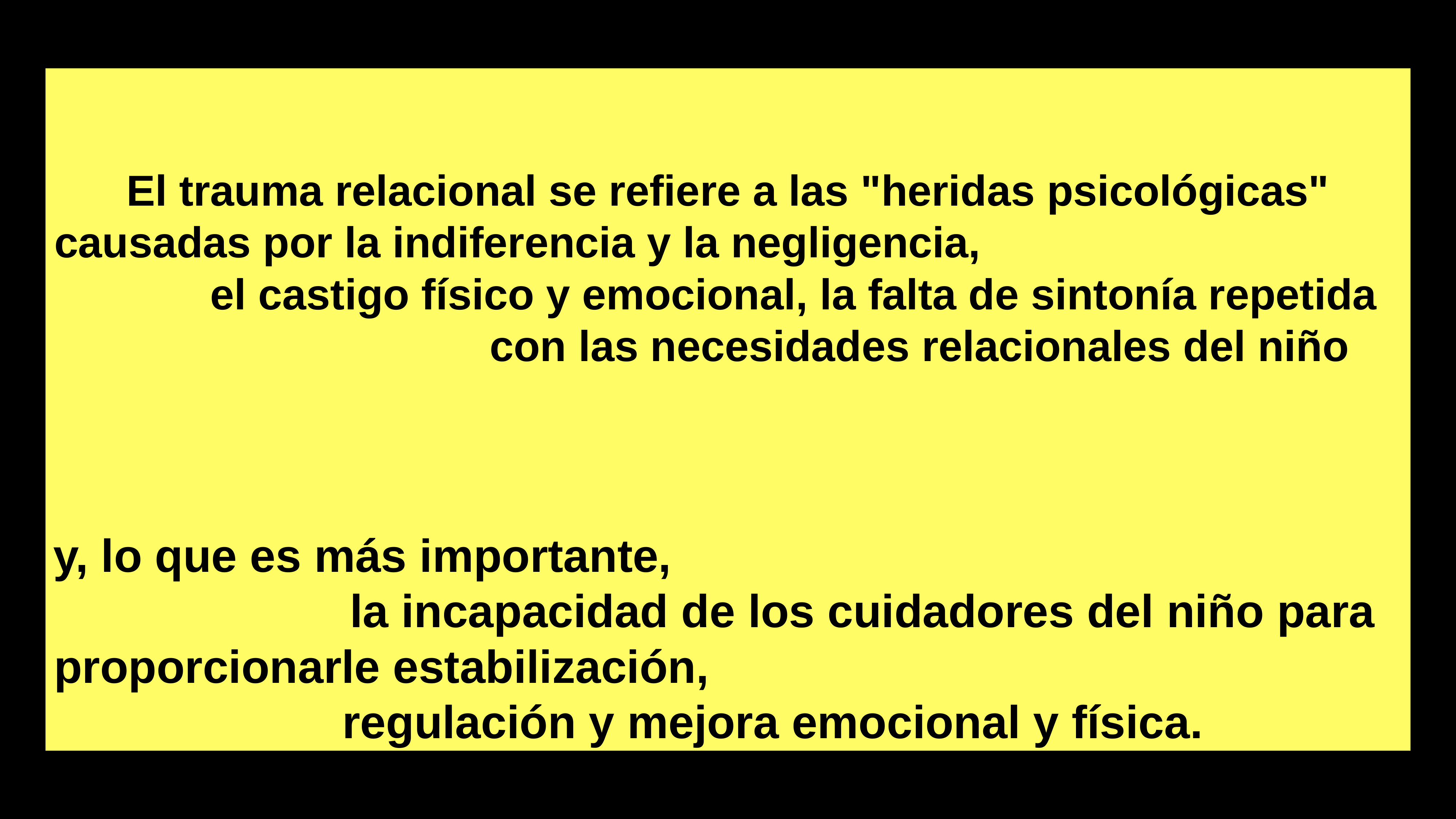

# El trauma relacional se refiere a las "heridas psicológicas" causadas por la indiferencia y la negligencia,                                                 el castigo físico y emocional, la falta de sintonía repetida                                    con las necesidades relacionales del niño

y, lo que es más importante,                                                                               la incapacidad de los cuidadores del niño para proporcionarle estabilización,                                                              regulación y mejora emocional y física.
29